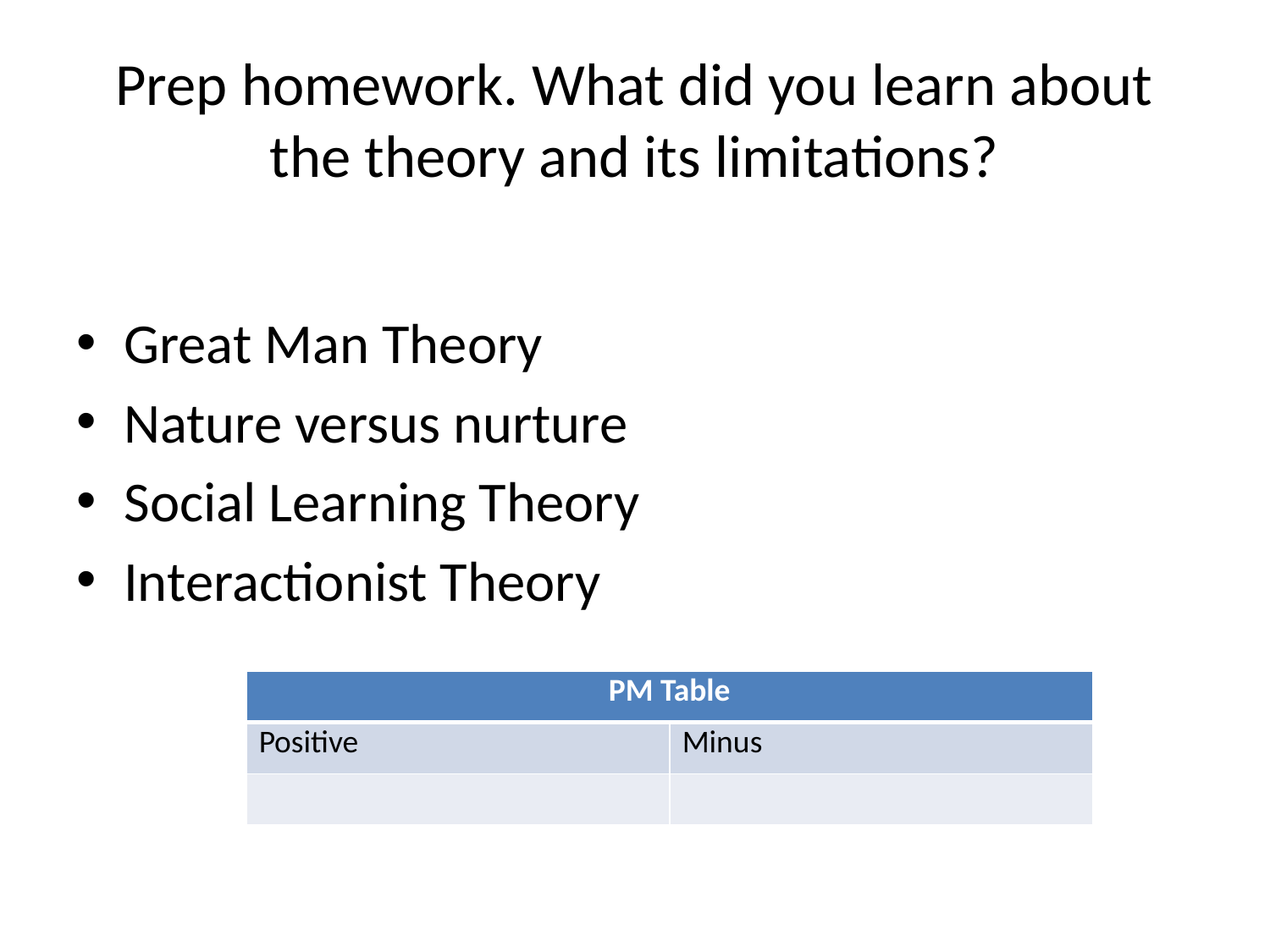

# Prep homework. What did you learn about the theory and its limitations?

Great Man Theory
Nature versus nurture
Social Learning Theory
Interactionist Theory

| PM Table |  |
| --- | --- |
| Positive | Minus |
|  |  |